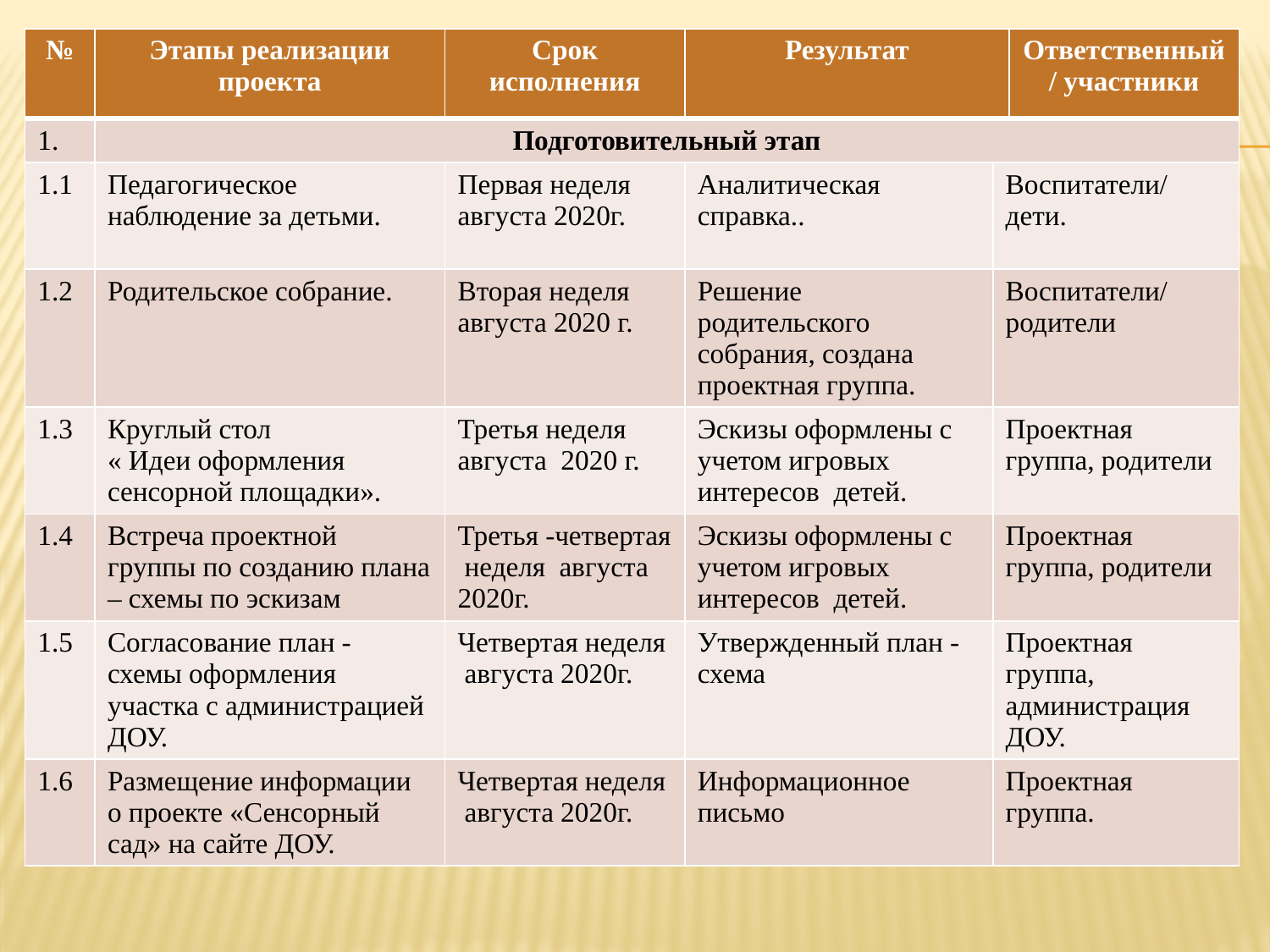

| № | Этапы реализации проекта | Срок исполнения | Результат |  | Ответственный/ участники |
| --- | --- | --- | --- | --- | --- |
| 1. | Подготовительный этап |  |  |  |  |
| 1.1 | Педагогическое наблюдение за детьми. | Первая неделя августа 2020г. | Аналитическая справка.. | Воспитатели/ дети. |  |
| 1.2 | Родительское собрание. | Вторая неделя августа 2020 г. | Решение родительского собрания, создана проектная группа. | Воспитатели/родители |  |
| 1.3 | Круглый стол « Идеи оформления сенсорной площадки». | Третья неделя августа 2020 г. | Эскизы оформлены с учетом игровых интересов детей. | Проектная группа, родители |  |
| 1.4 | Встреча проектной группы по созданию плана – схемы по эскизам | Третья -четвертая неделя августа 2020г. | Эскизы оформлены с учетом игровых интересов детей. | Проектная группа, родители |  |
| 1.5 | Согласование план - схемы оформления участка с администрацией ДОУ. | Четвертая неделя августа 2020г. | Утвержденный план -схема | Проектная группа, администрация ДОУ. |  |
| 1.6 | Размещение информации о проекте «Сенсорный сад» на сайте ДОУ. | Четвертая неделя августа 2020г. | Информационное письмо | Проектная группа. |  |